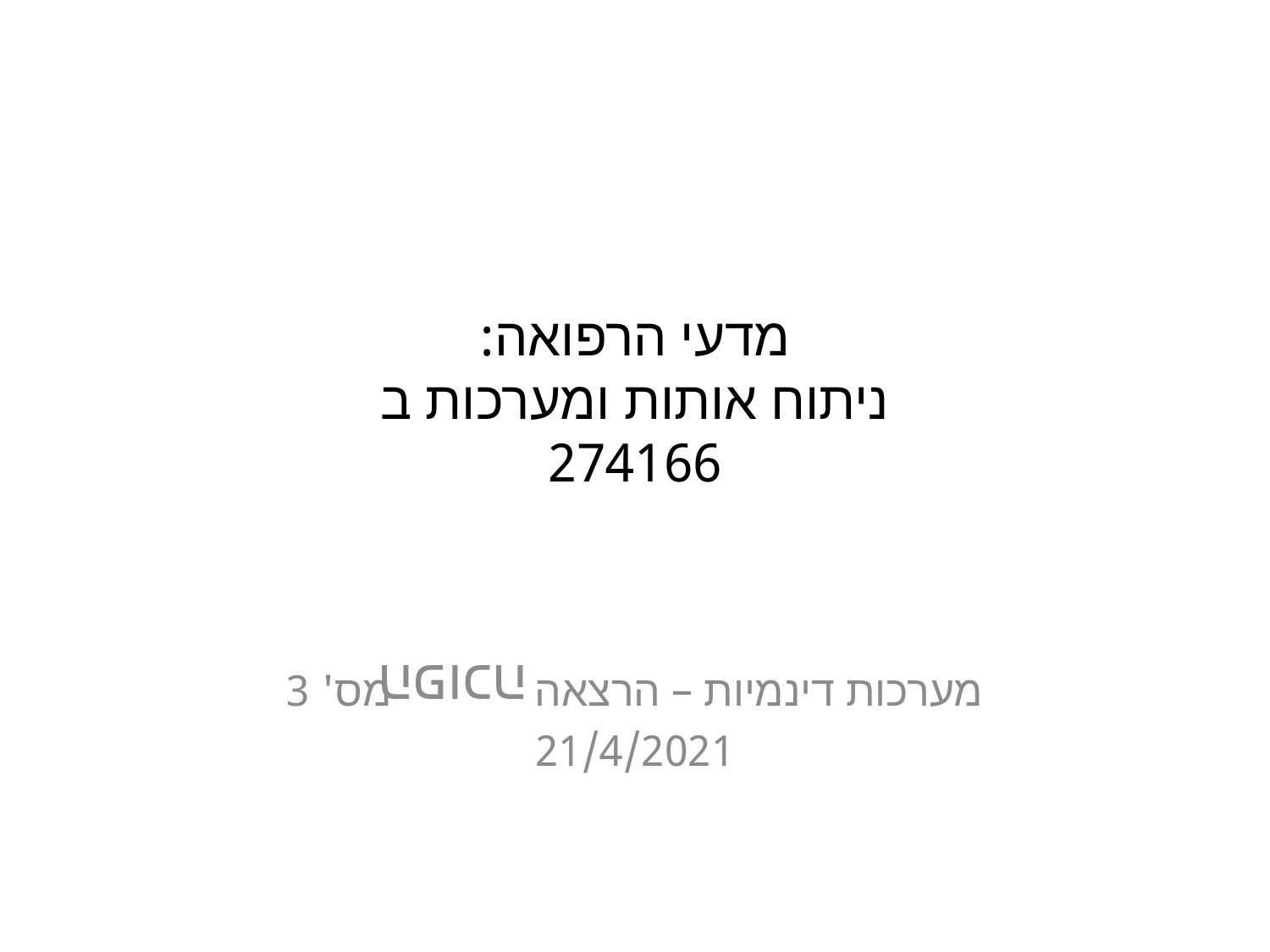

# מדעי הרפואה: ניתוח אותות ומערכות ב 274166

מערכות דינמיות – הרצאה             מס' 3
21/4/2021
הפוכה